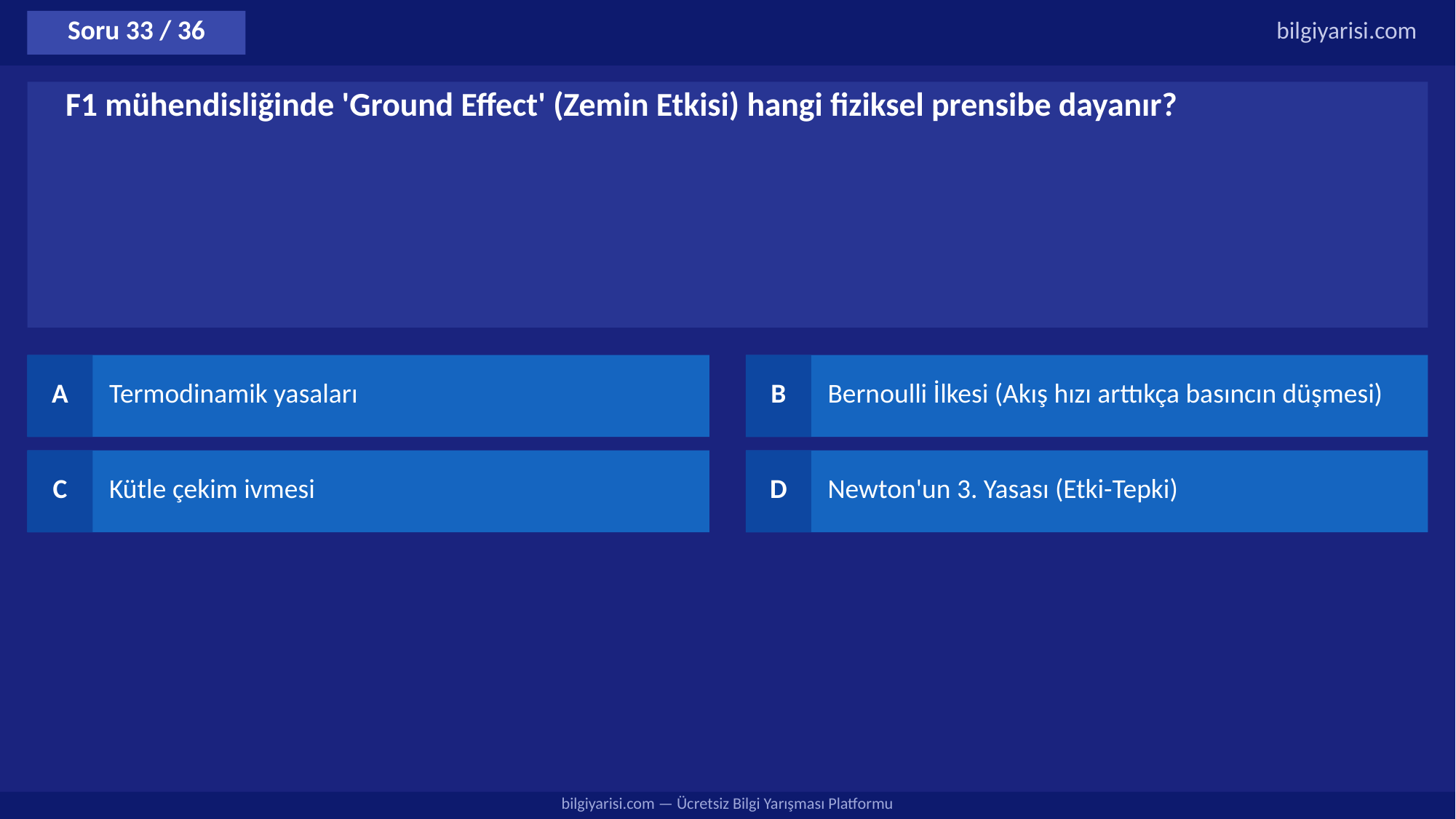

Soru 33 / 36
bilgiyarisi.com

F1 mühendisliğinde 'Ground Effect' (Zemin Etkisi) hangi fiziksel prensibe dayanır?

A
Termodinamik yasaları

B
Bernoulli İlkesi (Akış hızı arttıkça basıncın düşmesi)

C
Kütle çekim ivmesi

D
Newton'un 3. Yasası (Etki-Tepki)
bilgiyarisi.com — Ücretsiz Bilgi Yarışması Platformu